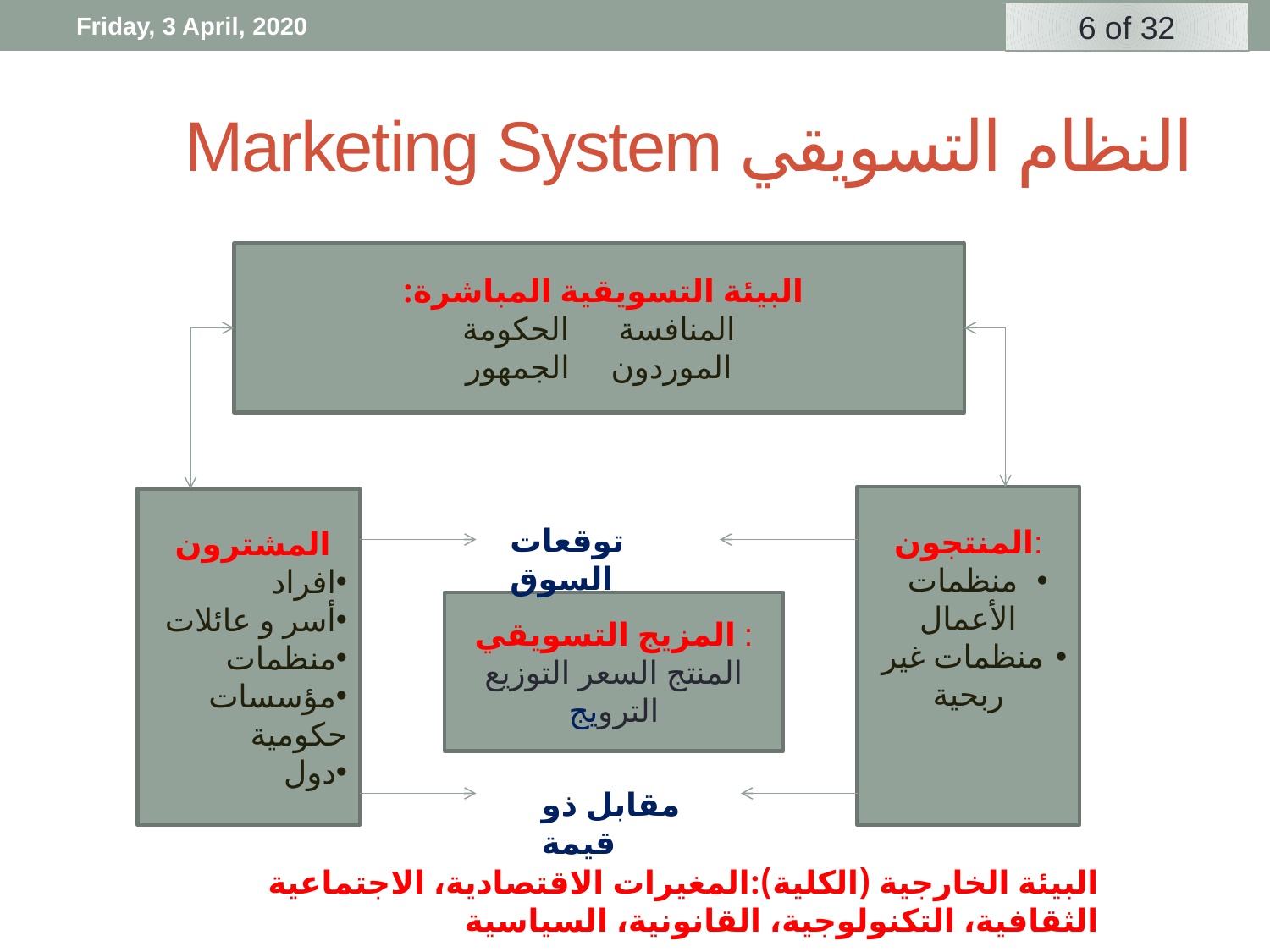

Friday, 3 April, 2020
# النظام التسويقي Marketing System
البيئة التسويقية المباشرة:
المنافسة      الحكومة
الموردون     الجمهور

المنتجون:
منظمات الأعمال
منظمات غير ربحية

المشترون
افراد
أسر و عائلات
منظمات
مؤسسات حكومية
دول

توقعات السوق
المزيج التسويقي :
المنتج السعر التوزيع الترويج
مقابل ذو قيمة
البيئة الخارجية (الكلية):المغيرات الاقتصادية، الاجتماعية الثقافية، التكنولوجية، القانونية، السياسية